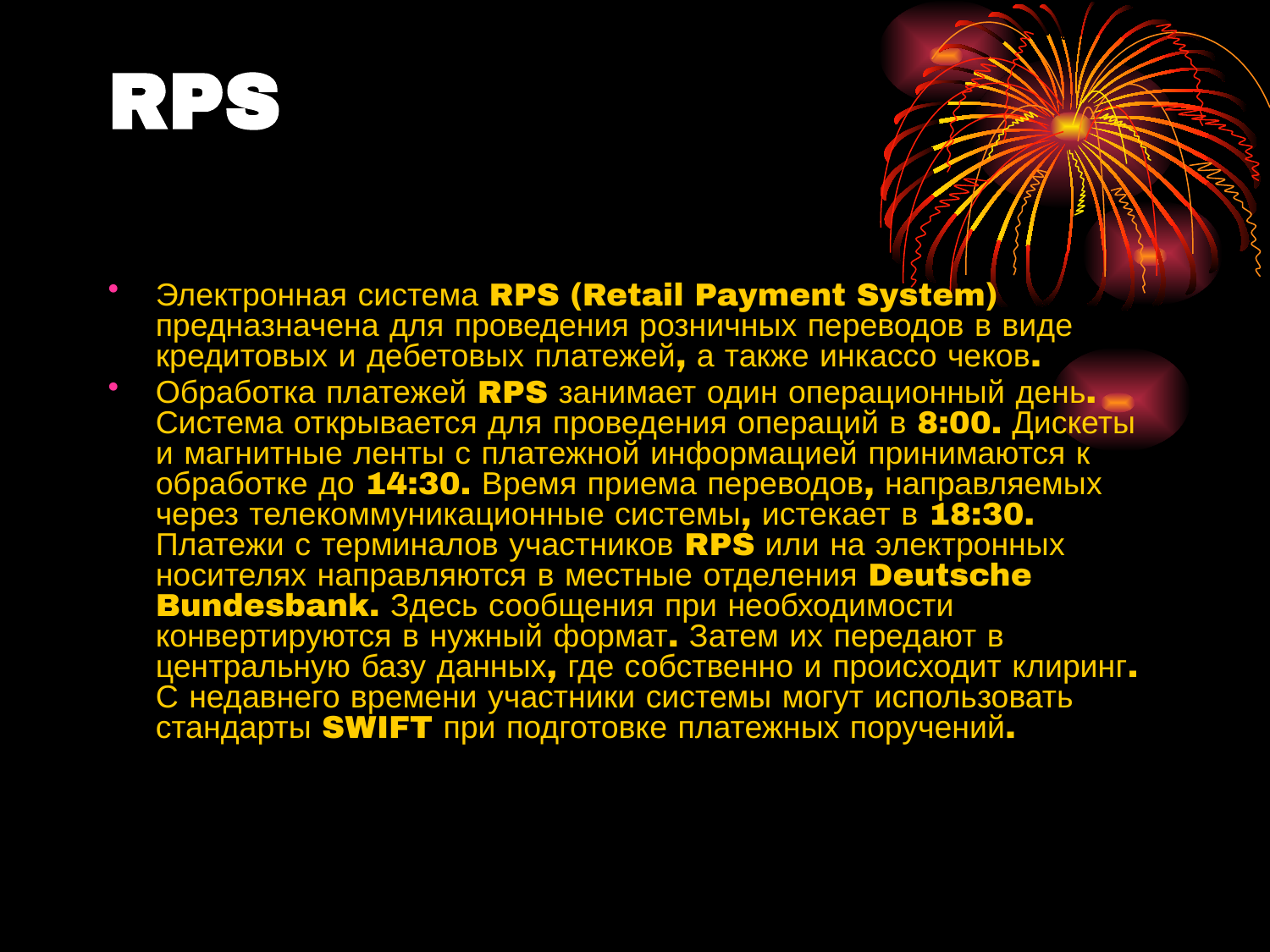

# RPS
Электронная система RPS (Retail Payment System) предназначена для проведения розничных переводов в виде кредитовых и дебетовых платежей, а также инкассо чеков.
Обработка платежей RPS занимает один операционный день. Система открывается для проведения операций в 8:00. Дискеты и магнитные ленты с платежной информацией принимаются к обработке до 14:30. Время приема переводов, направляемых через телекоммуникационные системы, истекает в 18:30. Платежи с терминалов участников RPS или на электронных носителях направляются в местные отделения Deutsche Bundesbank. Здесь сообщения при необходимости конвертируются в нужный формат. Затем их передают в центральную базу данных, где собственно и происходит клиринг. С недавнего времени участники системы могут использовать стандарты SWIFT при подготовке платежных поручений.